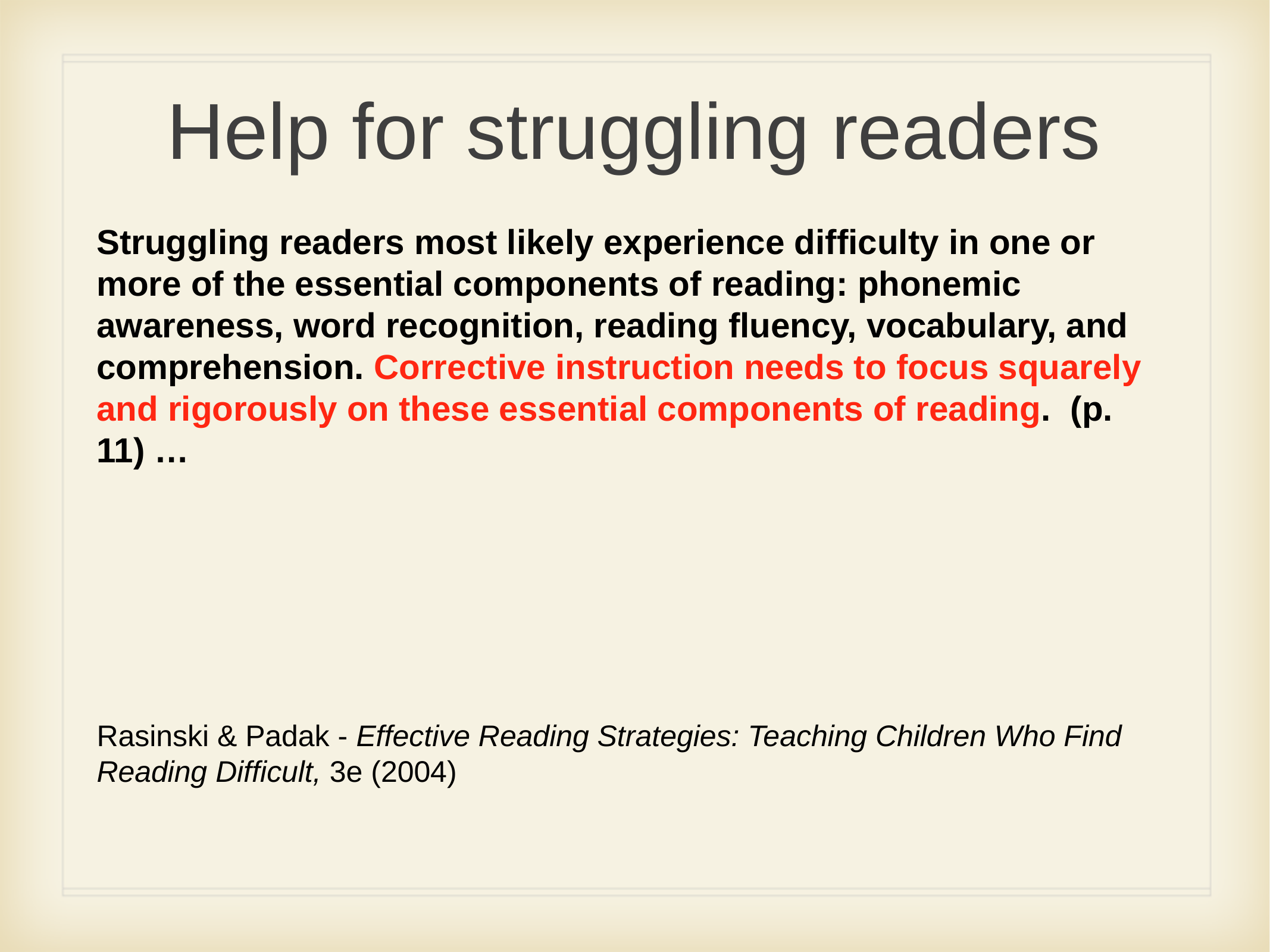

# Help for struggling readers
Struggling readers most likely experience difficulty in one or more of the essential components of reading: phonemic awareness, word recognition, reading fluency, vocabulary, and comprehension. Corrective instruction needs to focus squarely and rigorously on these essential components of reading.  (p. 11) …

Rasinski & Padak - Effective Reading Strategies: Teaching Children Who Find Reading Difficult, 3e (2004)